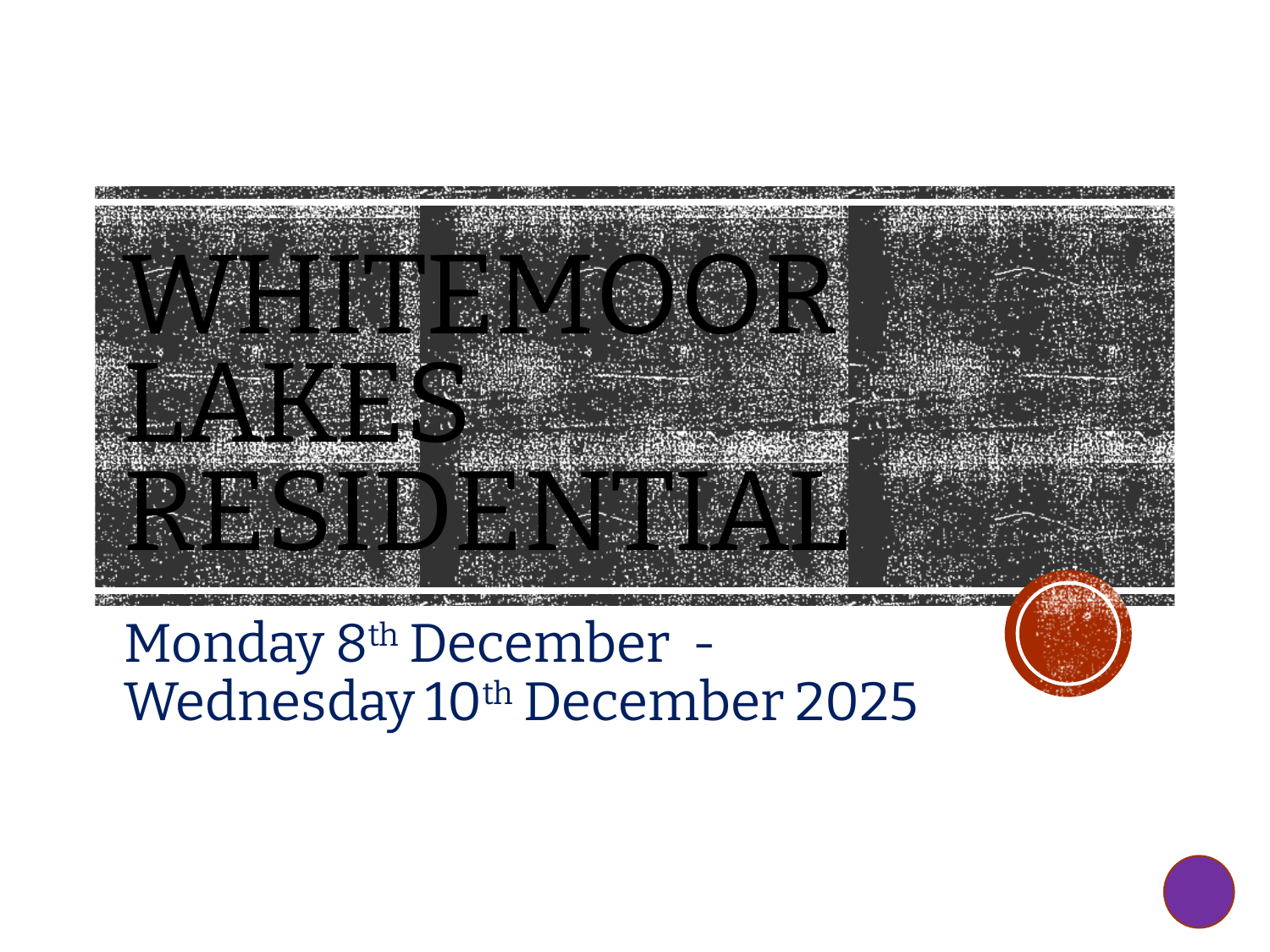

# Whitemoor Lakes Residential
Monday 8th December  - Wednesday 10th December 2025